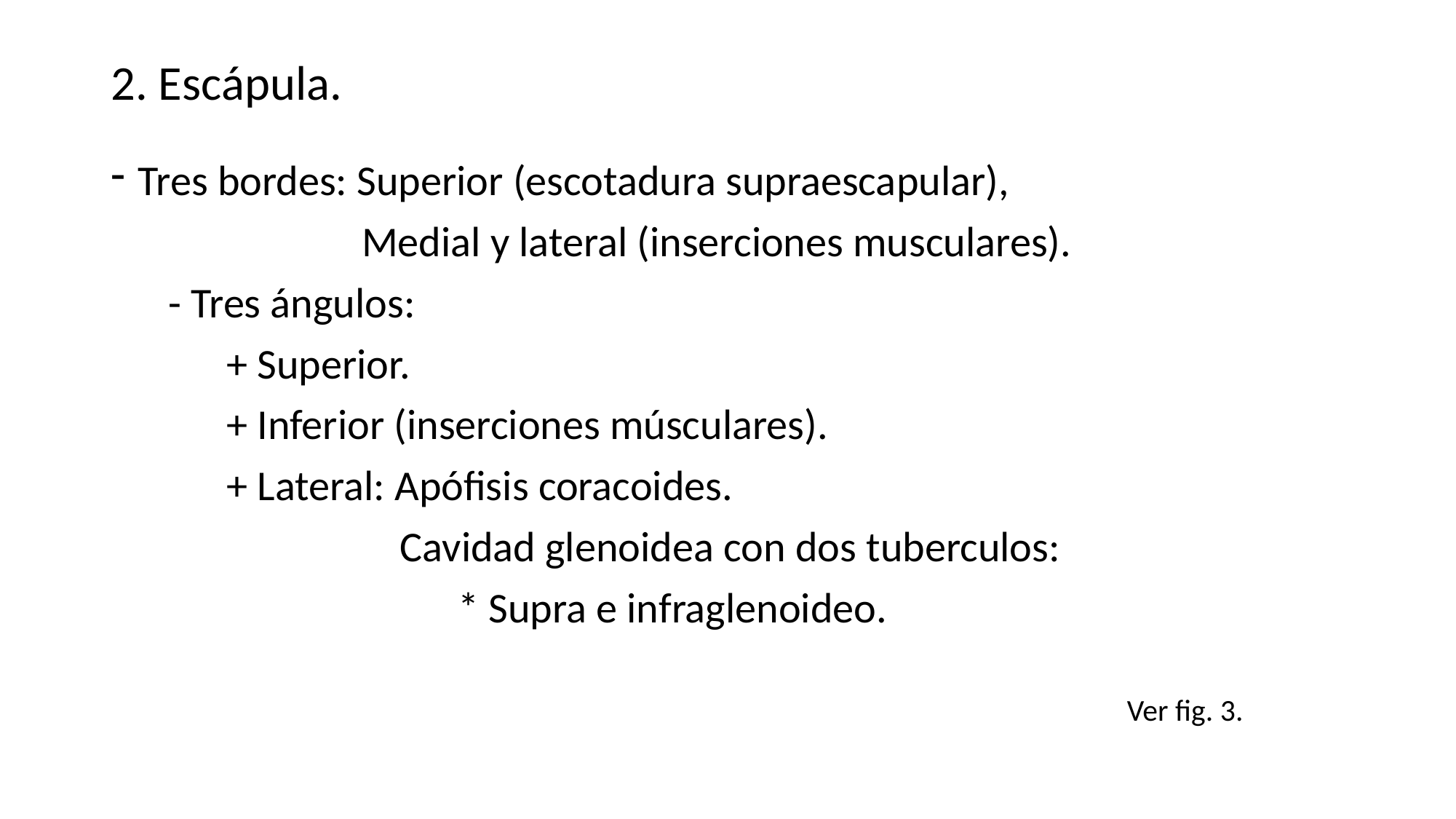

# 2. Escápula.
Tres bordes: Superior (escotadura supraescapular),
                          Medial y lateral (inserciones musculares).
      - Tres ángulos:
            + Superior.
            + Inferior (inserciones músculares).
            + Lateral: Apófisis coracoides.
                              Cavidad glenoidea con dos tuberculos:
                                    * Supra e infraglenoideo.

                                                                                                                                                   Ver fig. 3.